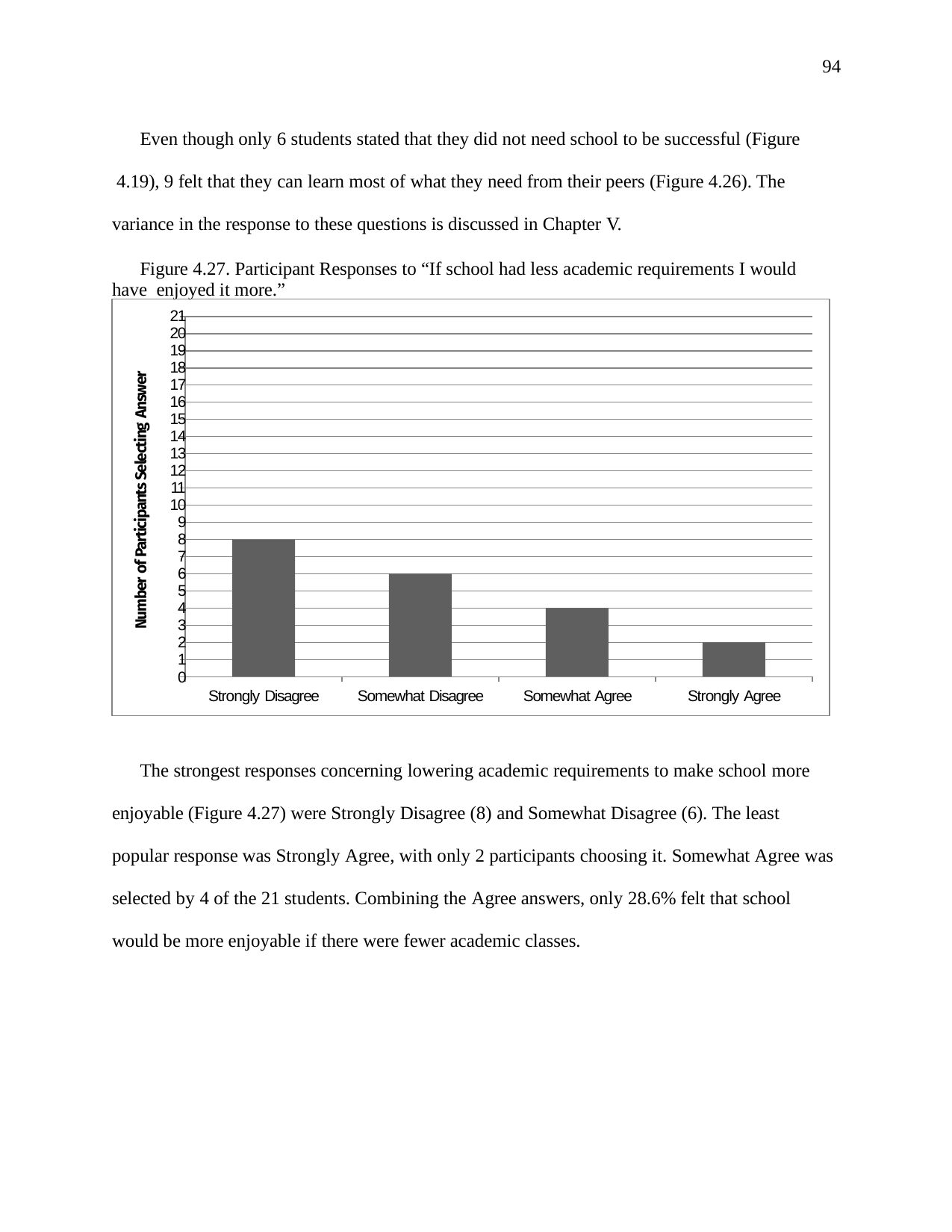

94

Even though only 6 students stated that they did not need school to be successful (Figure  4.19), 9 felt that they can learn most of what they need from their peers (Figure 4.26). The  variance in the response to these questions is discussed in Chapter V.

Figure 4.27. Participant Responses to “If school had less academic requirements I would have  enjoyed it more.”
21
20
19
18
17
16
15
14
13
12
11
10
9
8
7
6
5
4
3
2
1
0

Number of Participants Selecting Answer

Strongly Disagree
Somewhat Disagree
Somewhat Agree
Strongly Agree
The strongest responses concerning lowering academic requirements to make school more
enjoyable (Figure 4.27) were Strongly Disagree (8) and Somewhat Disagree (6). The least  popular response was Strongly Agree, with only 2 participants choosing it. Somewhat Agree was  selected by 4 of the 21 students. Combining the Agree answers, only 28.6% felt that school  would be more enjoyable if there were fewer academic classes.